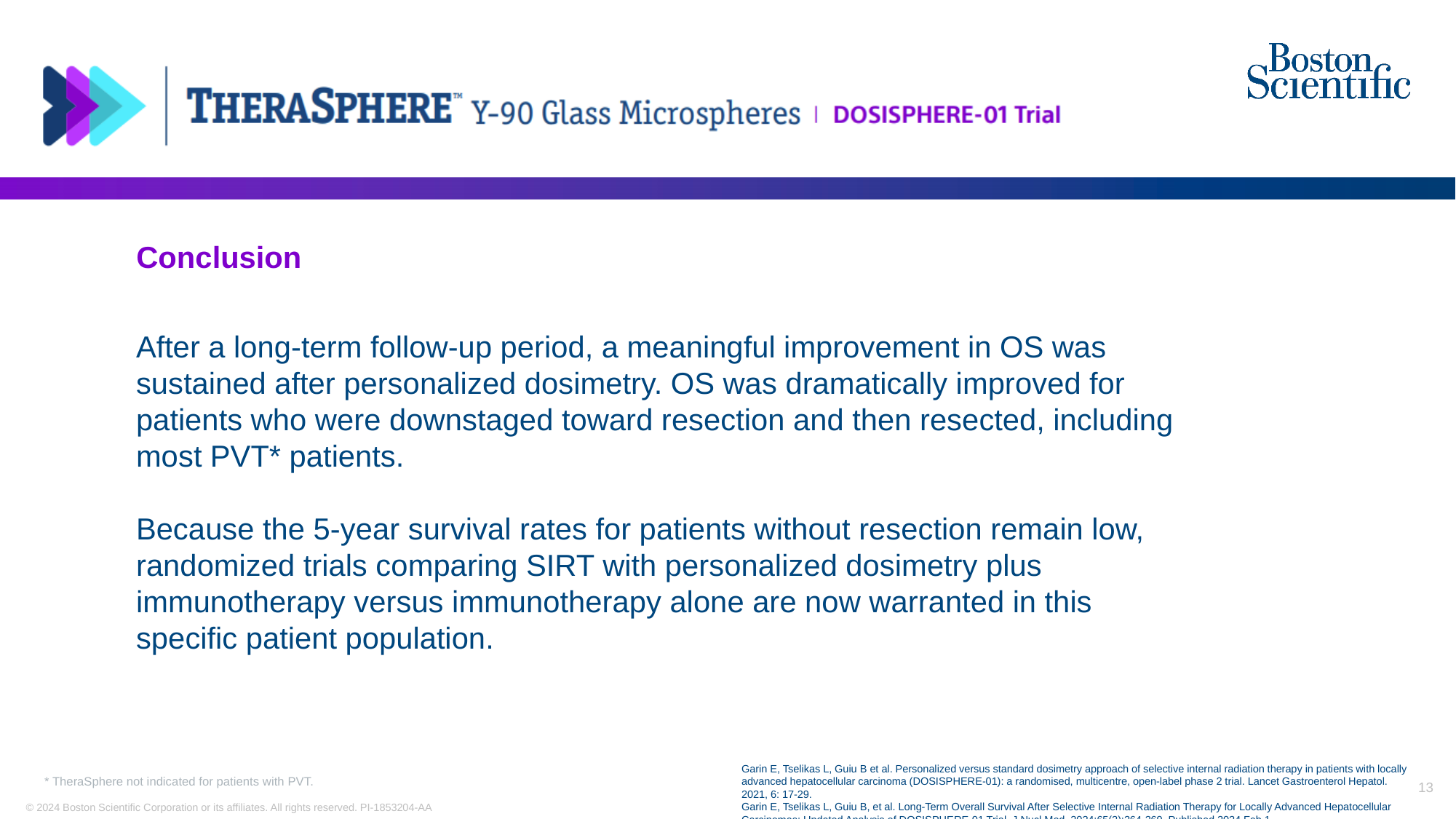

Conclusion
After a long-term follow-up period, a meaningful improvement in OS was sustained after personalized dosimetry. OS was dramatically improved for patients who were downstaged toward resection and then resected, including most PVT* patients.

Because the 5-year survival rates for patients without resection remain low, randomized trials comparing SIRT with personalized dosimetry plus immunotherapy versus immunotherapy alone are now warranted in this specific patient population.
 * TheraSphere not indicated for patients with PVT.